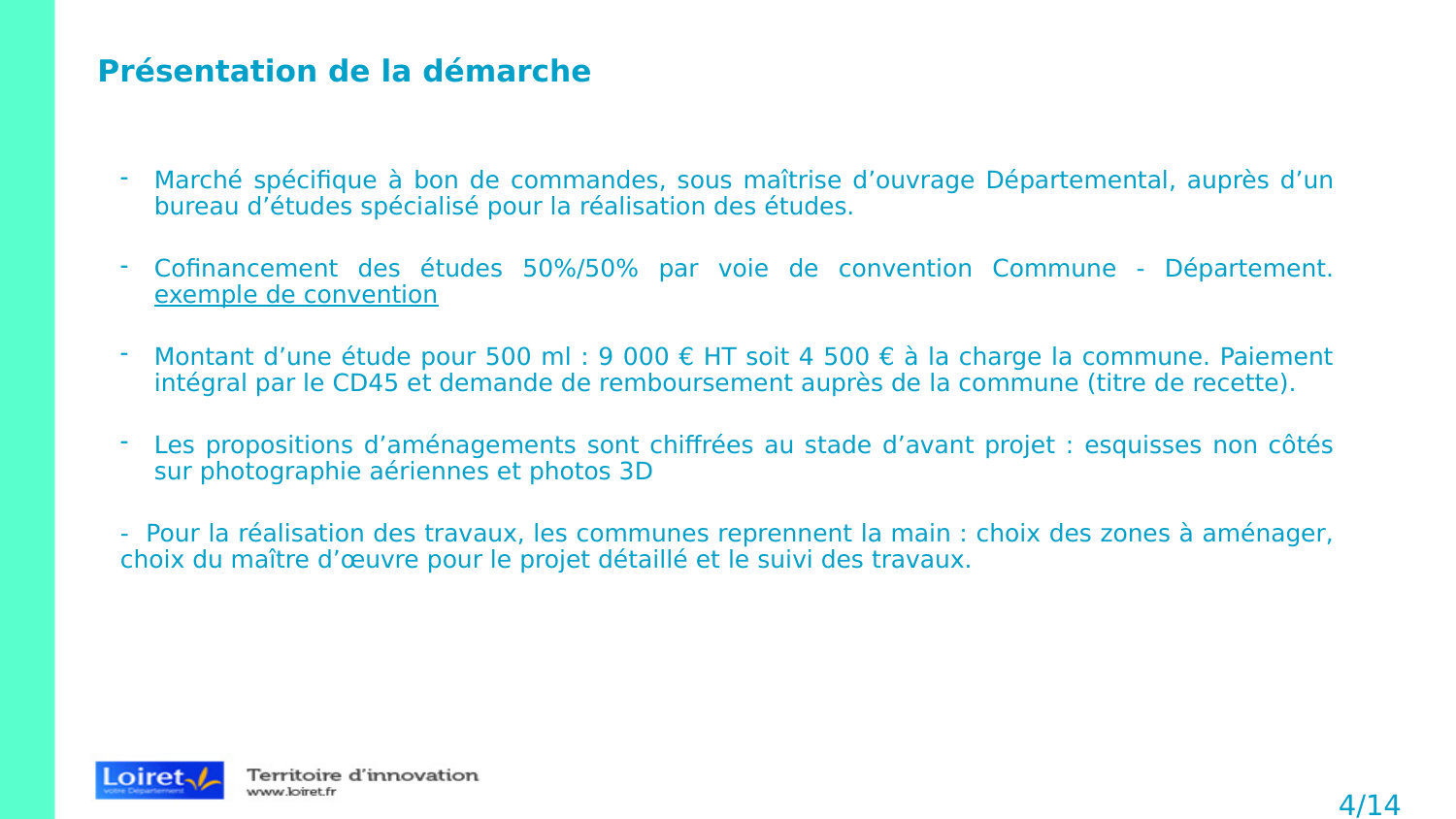

Présentation de la démarche

Marché spécifique à bon de commandes, sous maîtrise d’ouvrage Départemental, auprès d’un bureau d’études spécialisé pour la réalisation des études.

Cofinancement des études 50%/50% par voie de convention Commune - Département. exemple de convention

Montant d’une étude pour 500 ml : 9 000 € HT soit 4 500 € à la charge la commune. Paiement intégral par le CD45 et demande de remboursement auprès de la commune (titre de recette).

Les propositions d’aménagements sont chiffrées au stade d’avant projet : esquisses non côtés sur photographie aériennes et photos 3D

-  Pour la réalisation des travaux, les communes reprennent la main : choix des zones à aménager, choix du maître d’œuvre pour le projet détaillé et le suivi des travaux.